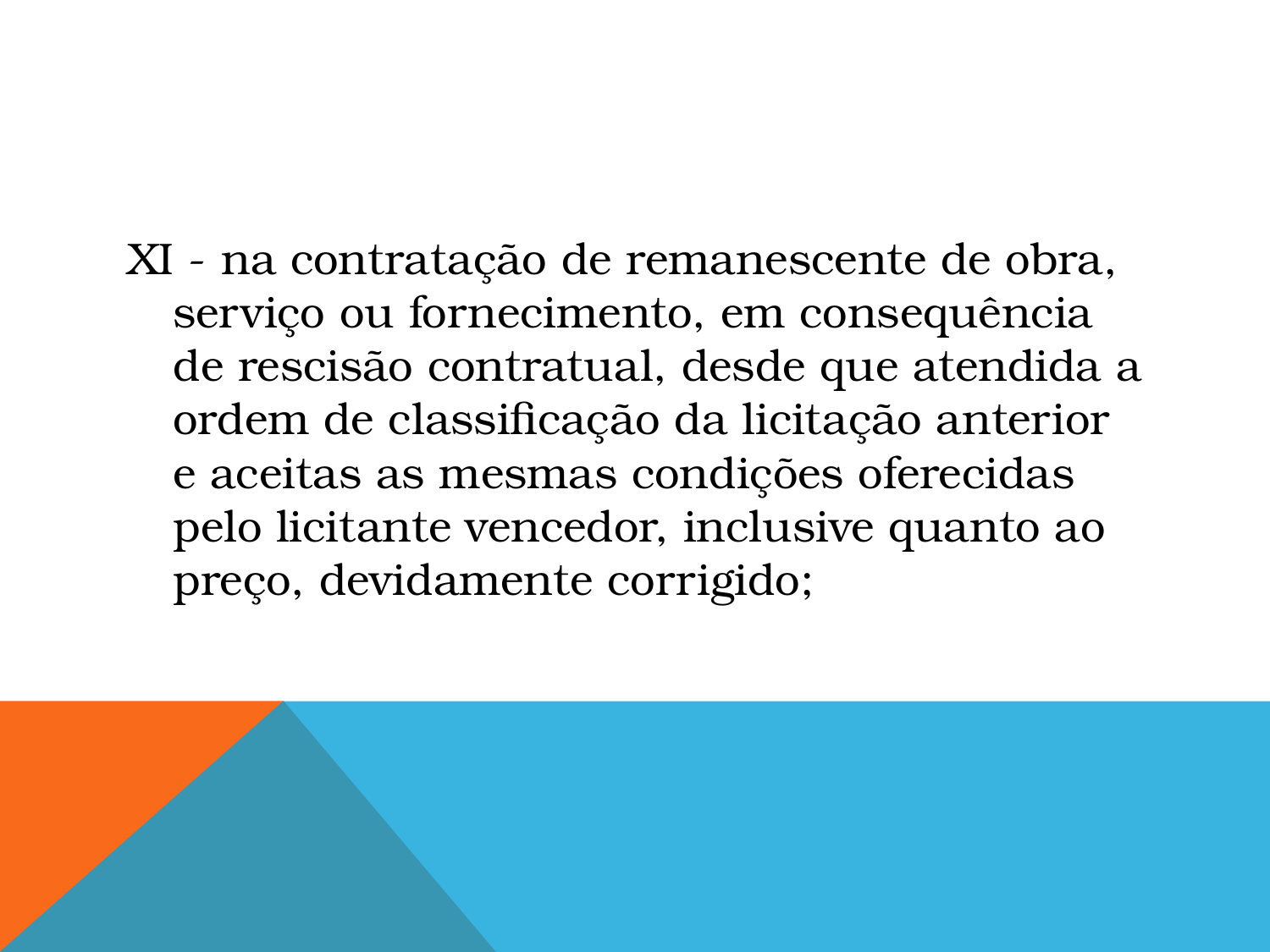

#

XI - na contratação de remanescente de obra, serviço ou fornecimento, em consequência de rescisão contratual, desde que atendida a ordem de classificação da licitação anterior e aceitas as mesmas condições oferecidas pelo licitante vencedor, inclusive quanto ao preço, devidamente corrigido;